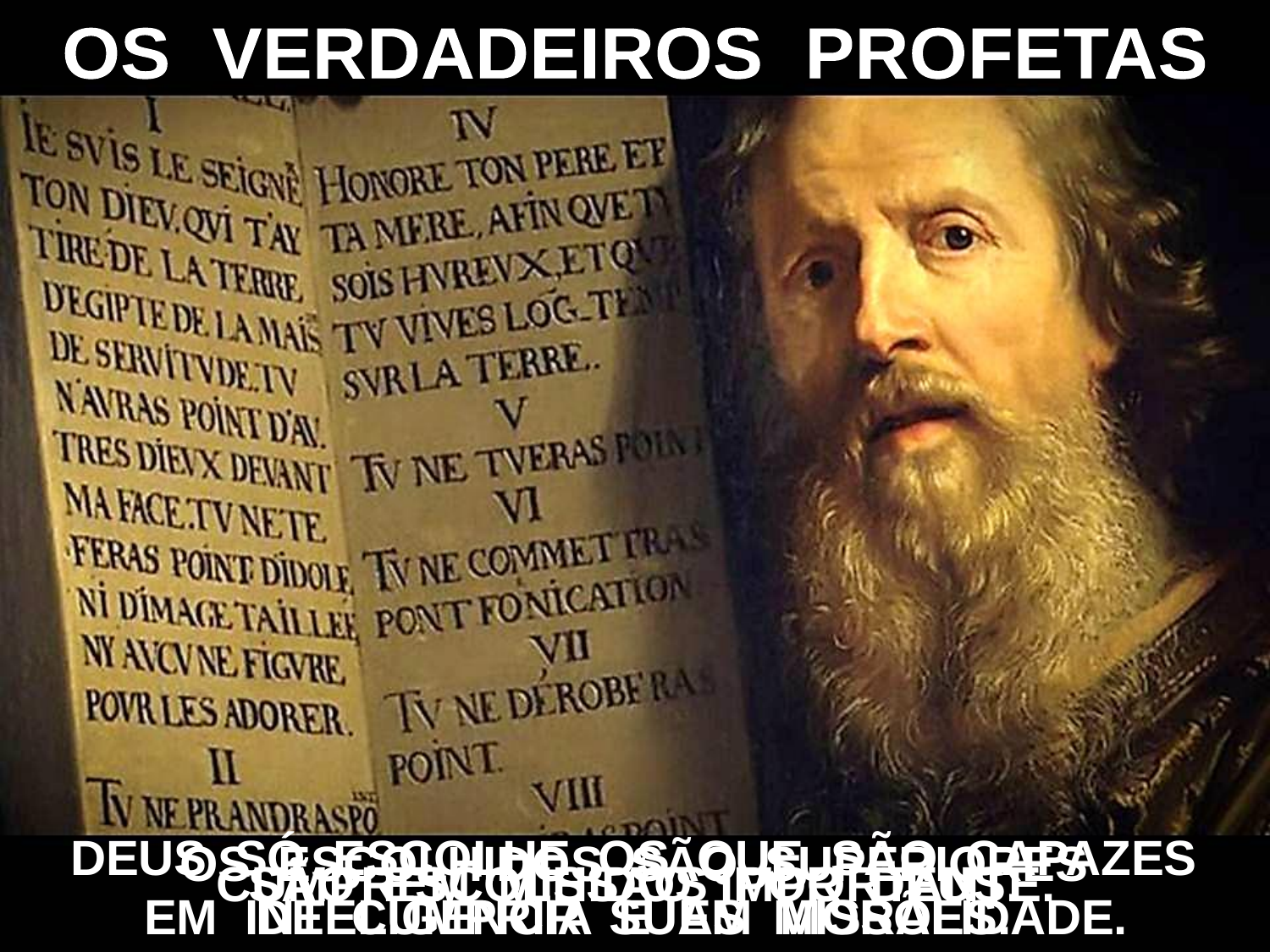

OS  VERDADEIROS  PROFETAS
DEUS  SÓ  ESCOLHE  OS  QUE  SÃO  CAPAZES
DE  CUMPRIR  SUAS  MISSÕES.
OS  ESCOLHIDOS  SÃO  SUPERIORES
CUMPREM  MISSÃO  IMPORTANTE.
SÃO  ESCOLHIDOS  POR  DEUS.
EM  INTELIGÊNCIA  E  EM  MORALIDADE.